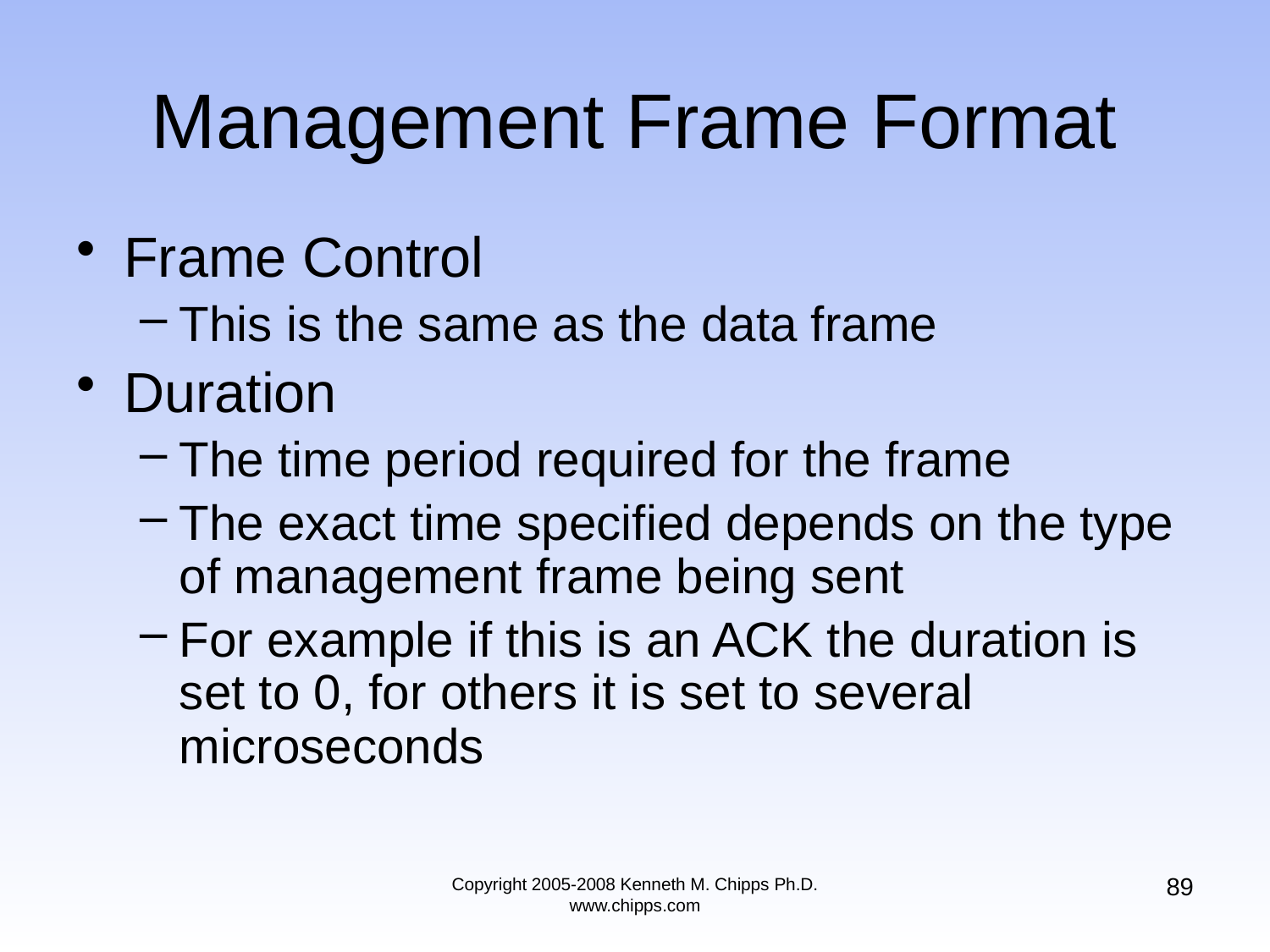

# Management Frame Format
Frame Control
This is the same as the data frame
Duration
The time period required for the frame
The exact time specified depends on the type of management frame being sent
For example if this is an ACK the duration is set to 0, for others it is set to several microseconds
89
Copyright 2005-2008 Kenneth M. Chipps Ph.D. www.chipps.com